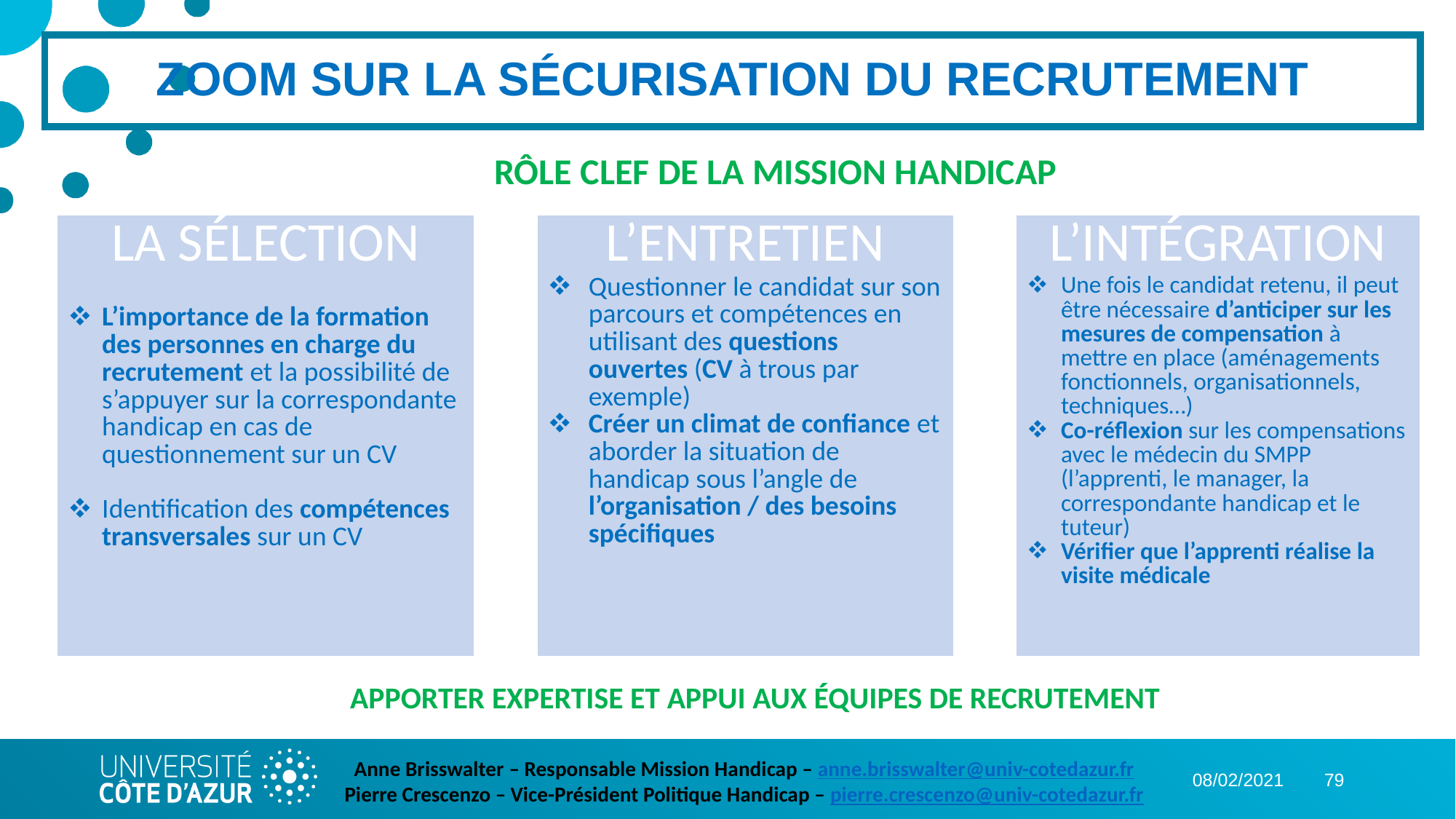

# ZOOM SUR LA SÉCURISATION DU RECRUTEMENT
RÔLE CLEF DE LA MISSION HANDICAP
| L’INTÉGRATION Une fois le candidat retenu, il peut être nécessaire d’anticiper sur les mesures de compensation à mettre en place (aménagements fonctionnels, organisationnels, techniques…) Co-réflexion sur les compensations avec le médecin du SMPP (l’apprenti, le manager, la correspondante handicap et le tuteur) Vérifier que l’apprenti réalise la visite médicale |
| --- |
| L’ENTRETIEN Questionner le candidat sur son parcours et compétences en utilisant des questions ouvertes (CV à trous par exemple) Créer un climat de confiance et aborder la situation de handicap sous l’angle de l’organisation / des besoins spécifiques |
| --- |
| LA SÉLECTION L’importance de la formation des personnes en charge du recrutement et la possibilité de s’appuyer sur la correspondante handicap en cas de questionnement sur un CV Identification des compétences transversales sur un CV |
| --- |
APPORTER EXPERTISE ET APPUI AUX ÉQUIPES DE RECRUTEMENT